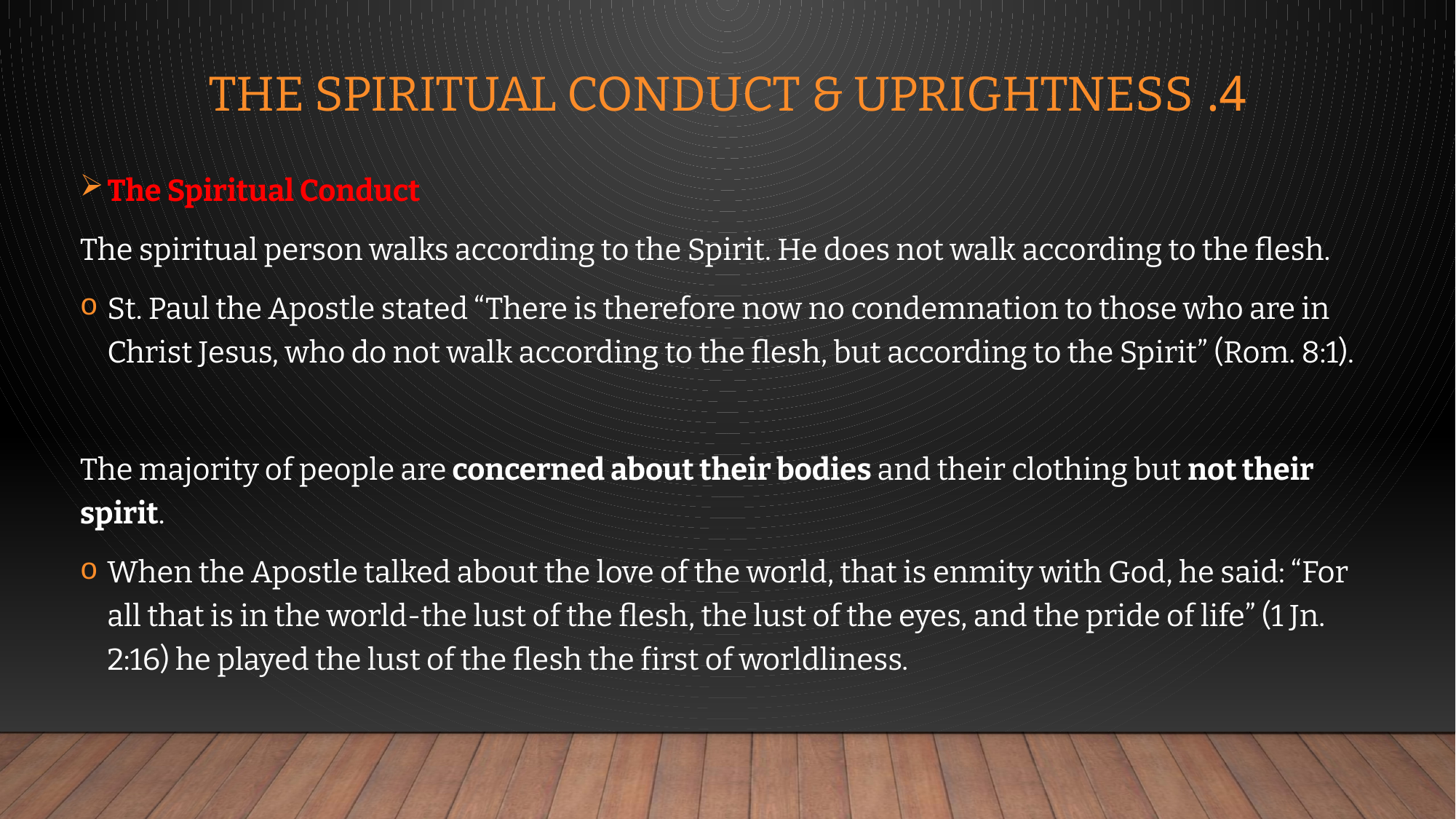

# 4. The Spiritual Conduct & Uprightness
The Spiritual Conduct
The spiritual person walks according to the Spirit. He does not walk according to the flesh.
St. Paul the Apostle stated “There is therefore now no condemnation to those who are in Christ Jesus, who do not walk according to the flesh, but according to the Spirit” (Rom. 8:1).

The majority of people are concerned about their bodies and their clothing but not their spirit.
When the Apostle talked about the love of the world, that is enmity with God, he said: “For all that is in the world-the lust of the flesh, the lust of the eyes, and the pride of life” (1 Jn. 2:16) he played the lust of the flesh the first of worldliness.